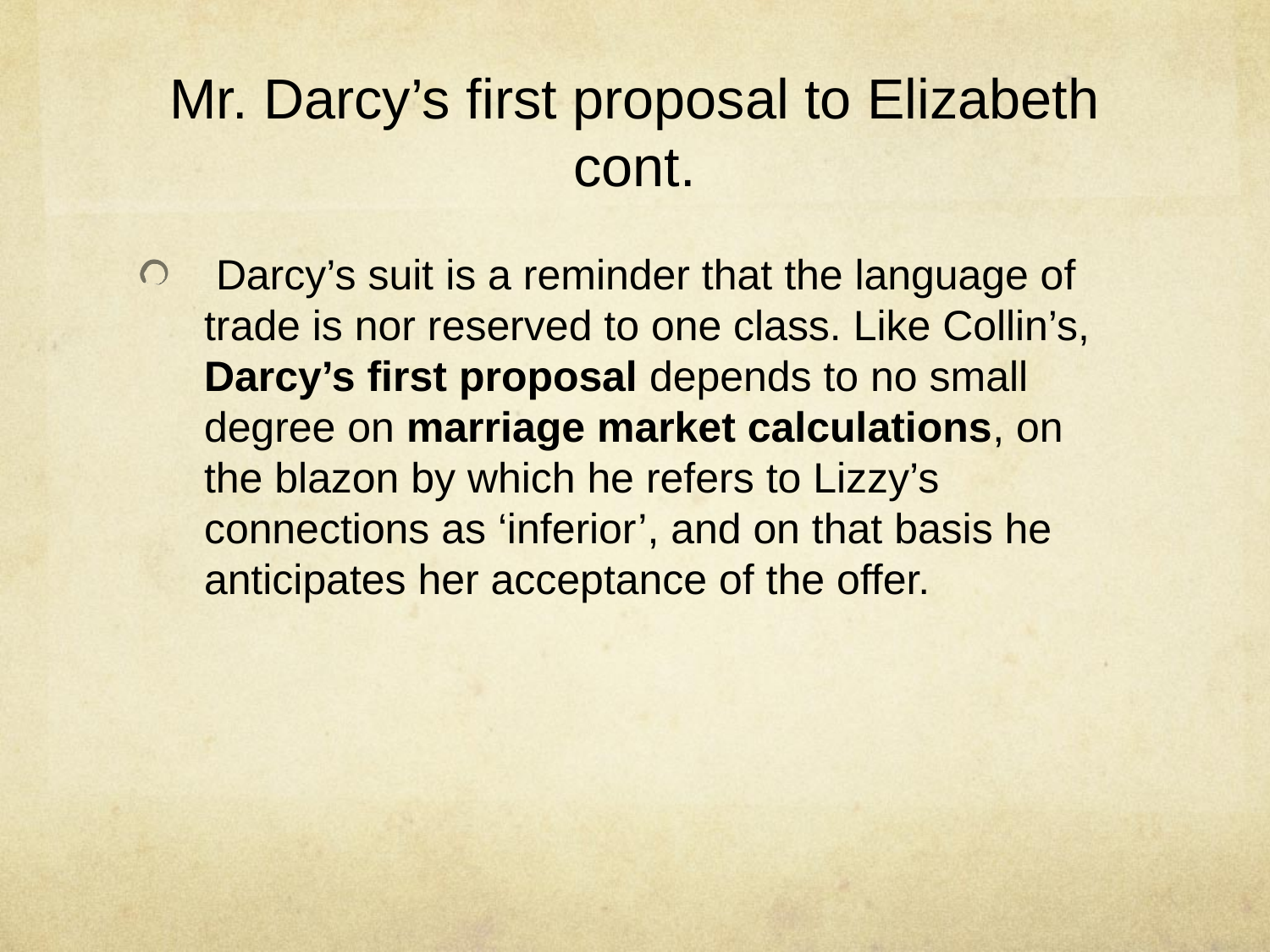

# Mr. Darcy’s first proposal to Elizabeth cont.
 Darcy’s suit is a reminder that the language of trade is nor reserved to one class. Like Collin’s, Darcy’s first proposal depends to no small degree on marriage market calculations, on the blazon by which he refers to Lizzy’s connections as ‘inferior’, and on that basis he anticipates her acceptance of the offer.